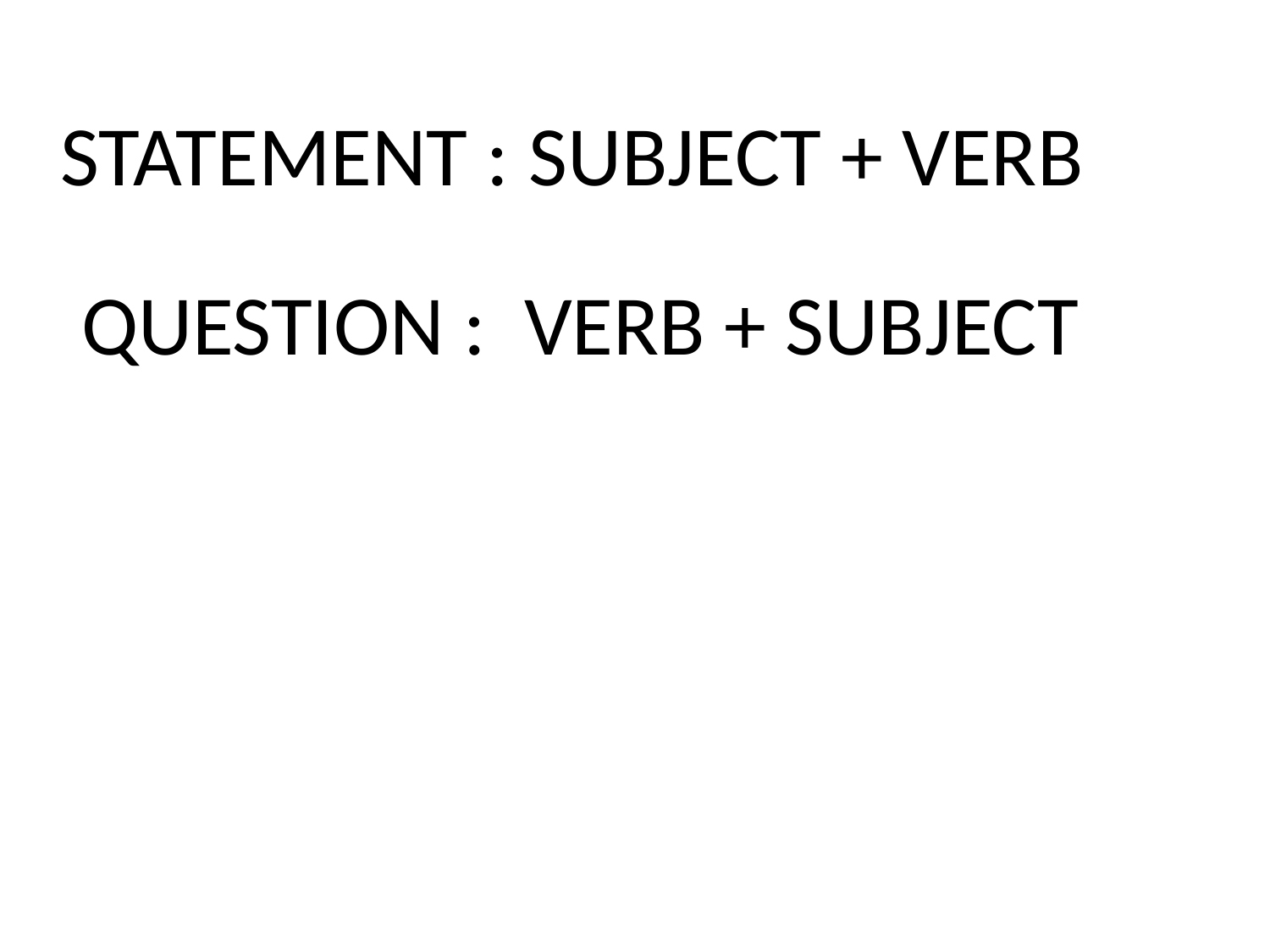

STATEMENT : SUBJECT + VERB
QUESTION :  VERB + SUBJECT